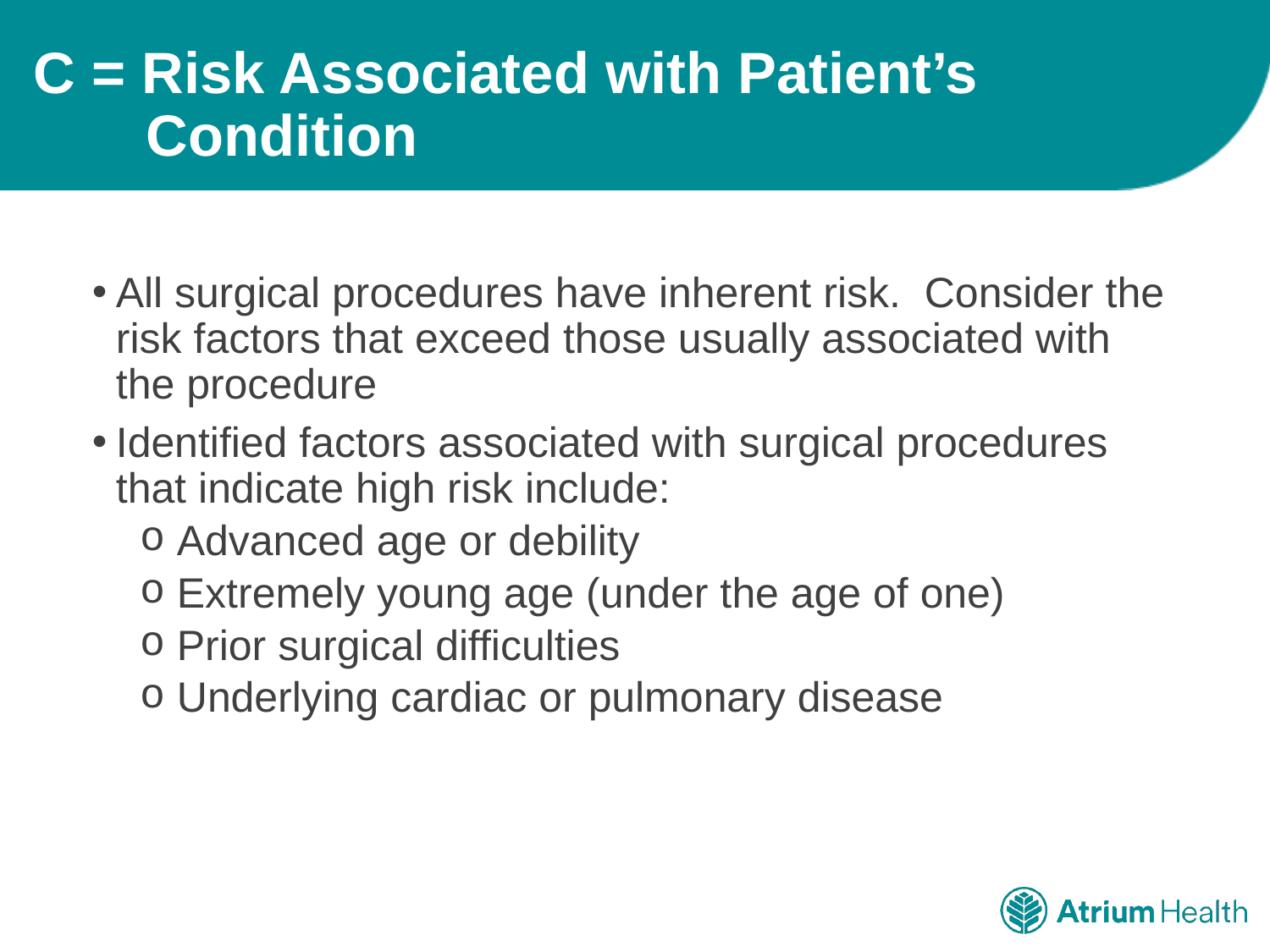

# C = Risk Associated with Patient’s Condition
All surgical procedures have inherent risk.  Consider the risk factors that exceed those usually associated with the procedure
Identified factors associated with surgical procedures that indicate high risk include:
 Advanced age or debility
 Extremely young age (under the age of one)
 Prior surgical difficulties
 Underlying cardiac or pulmonary disease